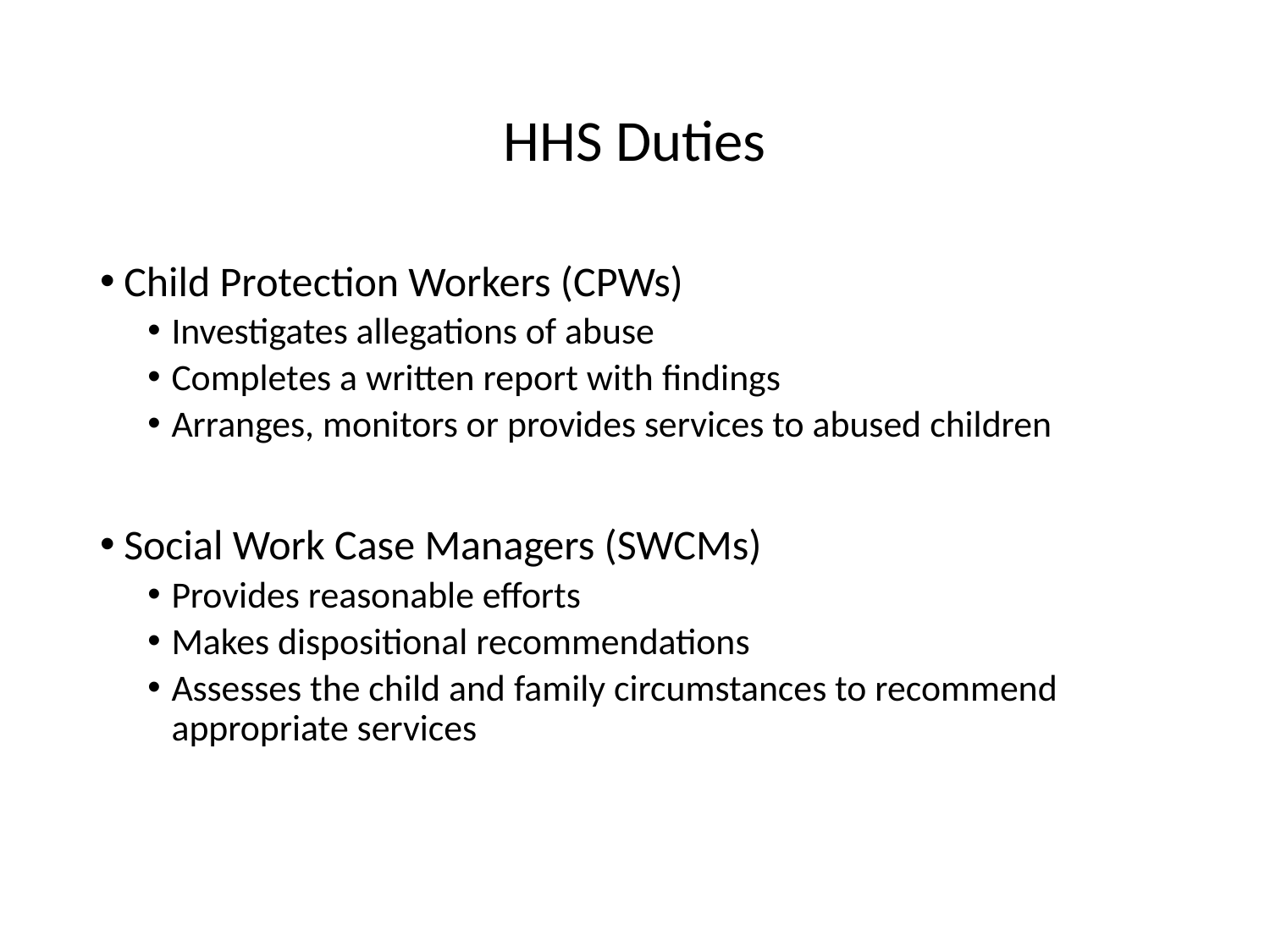

# HHS Duties
Child Protection Workers (CPWs)
Investigates allegations of abuse
Completes a written report with findings
Arranges, monitors or provides services to abused children

Social Work Case Managers (SWCMs)
Provides reasonable efforts
Makes dispositional recommendations
Assesses the child and family circumstances to recommend appropriate services